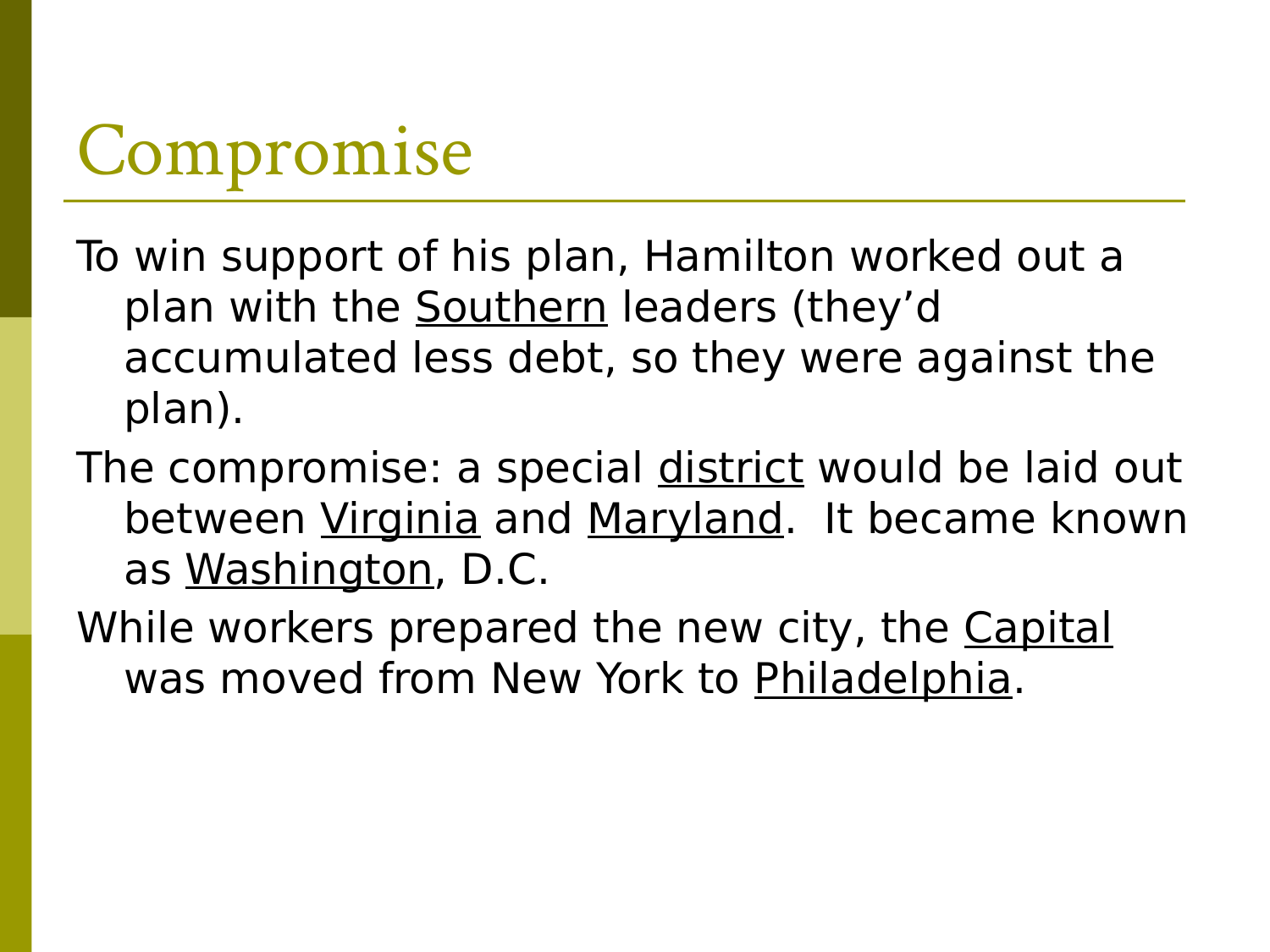

# Compromise
To win support of his plan, Hamilton worked out a plan with the Southern leaders (they’d accumulated less debt, so they were against the plan).
The compromise: a special district would be laid out between Virginia and Maryland.  It became known as Washington, D.C.
While workers prepared the new city, the Capital was moved from New York to Philadelphia.